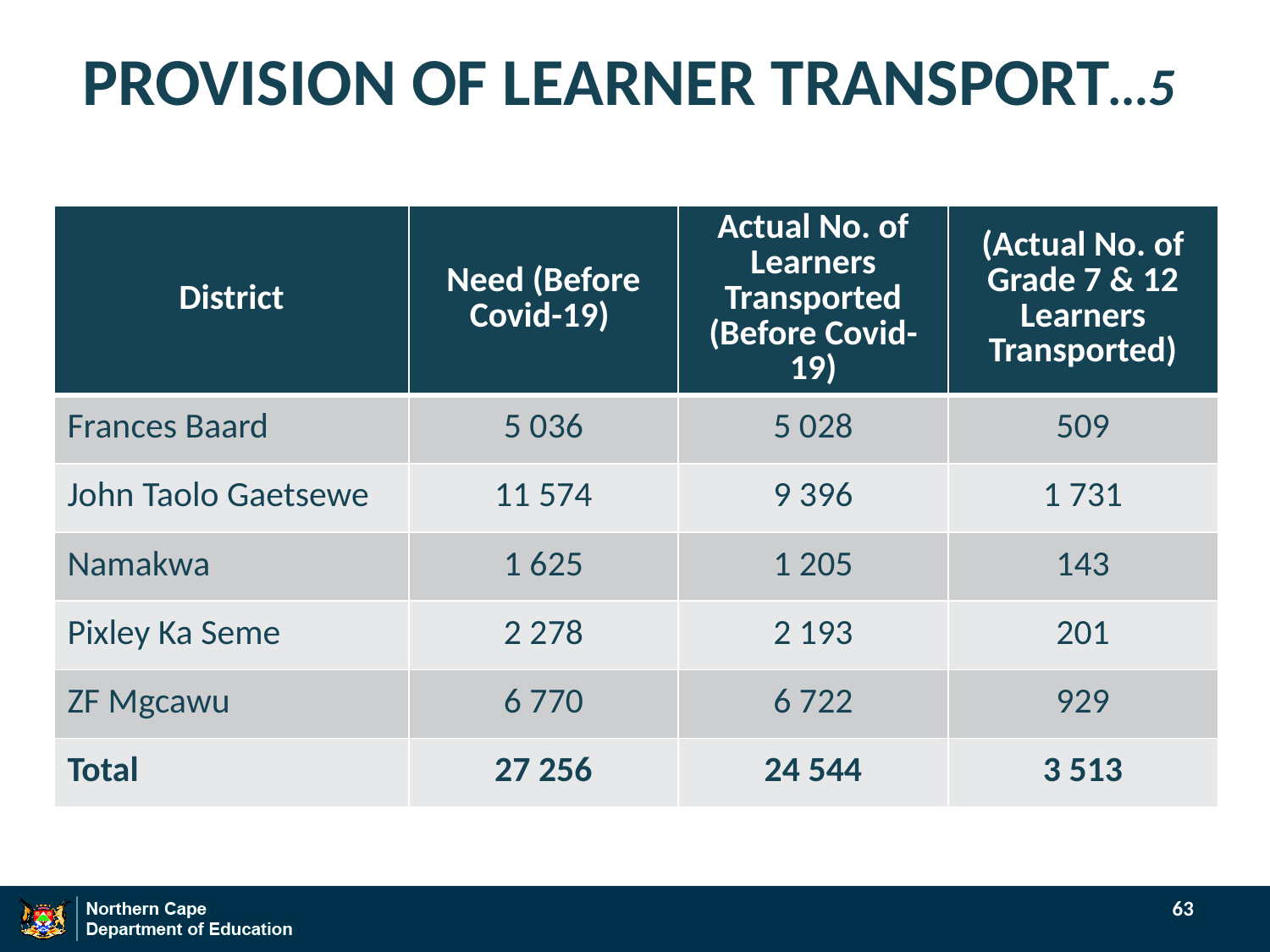

# PROVISION OF LEARNER TRANSPORT…5
| District | Need (Before Covid-19) | Actual No. of Learners Transported (Before Covid-19) | (Actual No. of Grade 7 & 12 Learners Transported) |
| --- | --- | --- | --- |
| Frances Baard | 5 036 | 5 028 | 509 |
| John Taolo Gaetsewe | 11 574 | 9 396 | 1 731 |
| Namakwa | 1 625 | 1 205 | 143 |
| Pixley Ka Seme | 2 278 | 2 193 | 201 |
| ZF Mgcawu | 6 770 | 6 722 | 929 |
| Total | 27 256 | 24 544 | 3 513 |
63